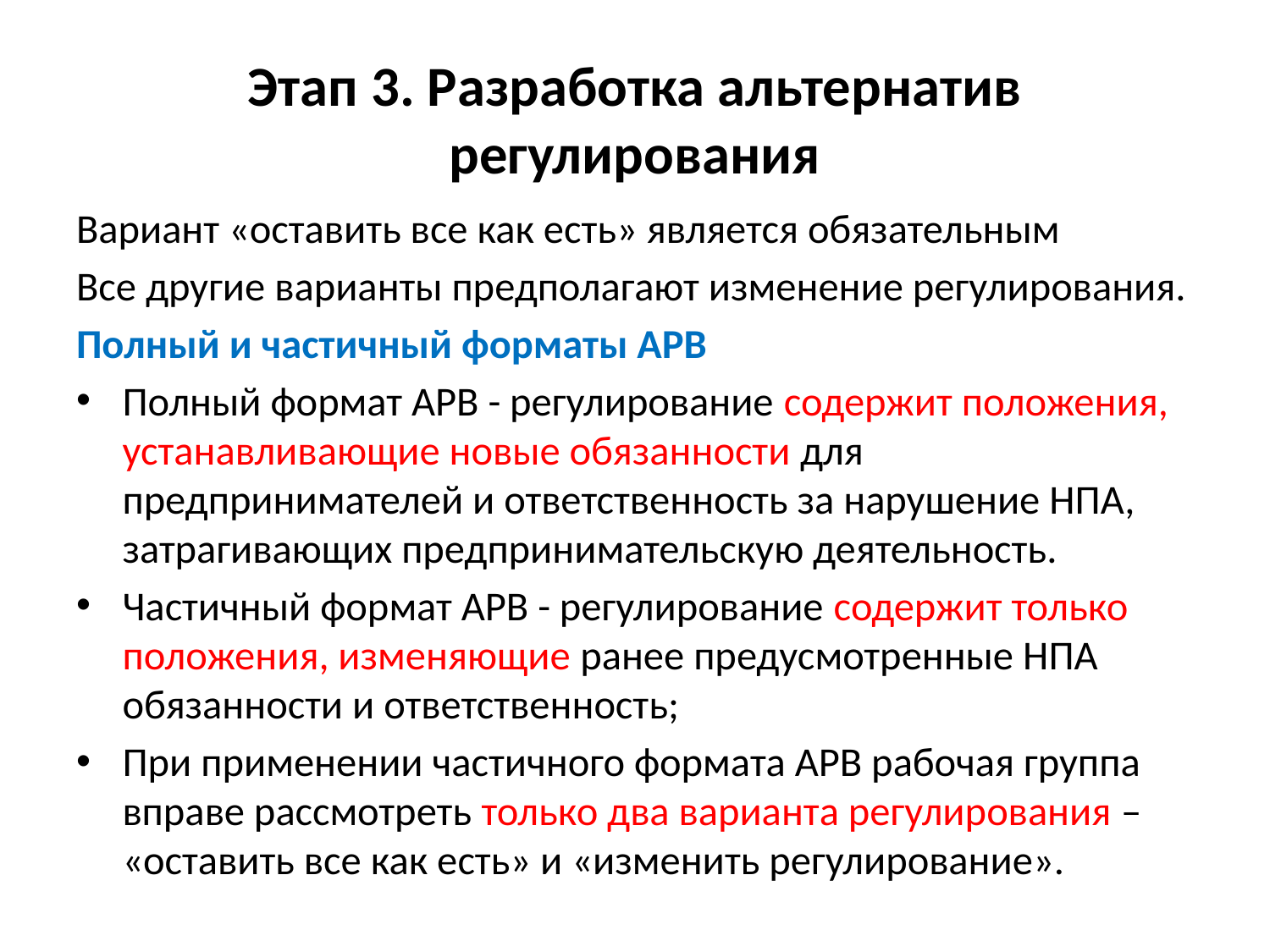

# Этап 3. Разработка альтернатив регулирования
Вариант «оставить все как есть» является обязательным
Все другие варианты предполагают изменение регулирования.
Полный и частичный форматы АРВ
Полный формат АРВ - регулирование содержит положения, устанавливающие новые обязанности для предпринимателей и ответственность за нарушение НПА, затрагивающих предпринимательскую деятельность.
Частичный формат АРВ - регулирование содержит только положения, изменяющие ранее предусмотренные НПА обязанности и ответственность;
При применении частичного формата АРВ рабочая группа вправе рассмотреть только два варианта регулирования – «оставить все как есть» и «изменить регулирование».